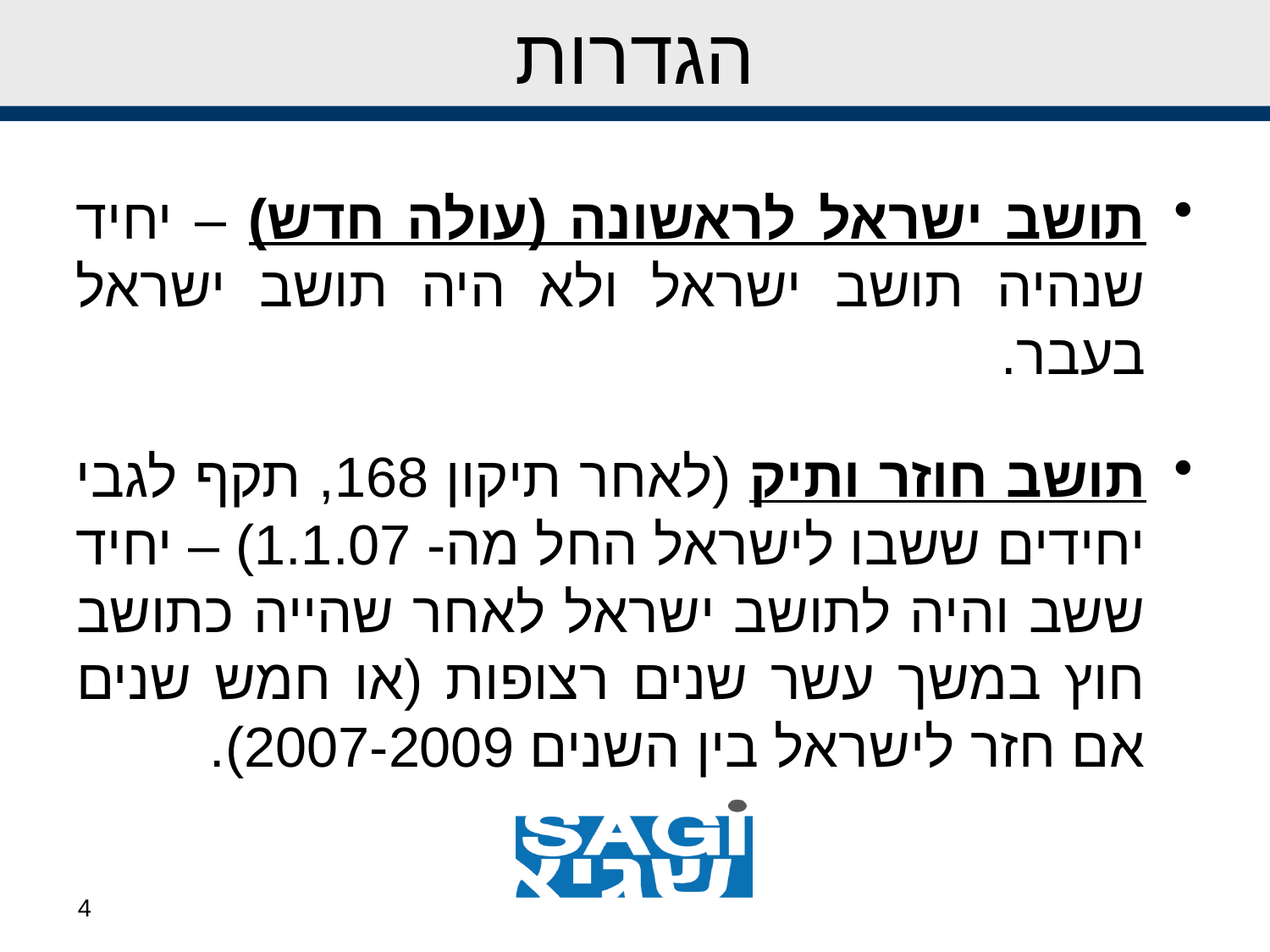

# הגדרות
תושב ישראל לראשונה (עולה חדש) – יחיד שנהיה תושב ישראל ולא היה תושב ישראל בעבר.

תושב חוזר ותיק (לאחר תיקון 168, תקף לגבי יחידים ששבו לישראל החל מה- 1.1.07) – יחיד ששב והיה לתושב ישראל לאחר שהייה כתושב חוץ במשך עשר שנים רצופות (או חמש שנים אם חזר לישראל בין השנים 2007-2009).

4